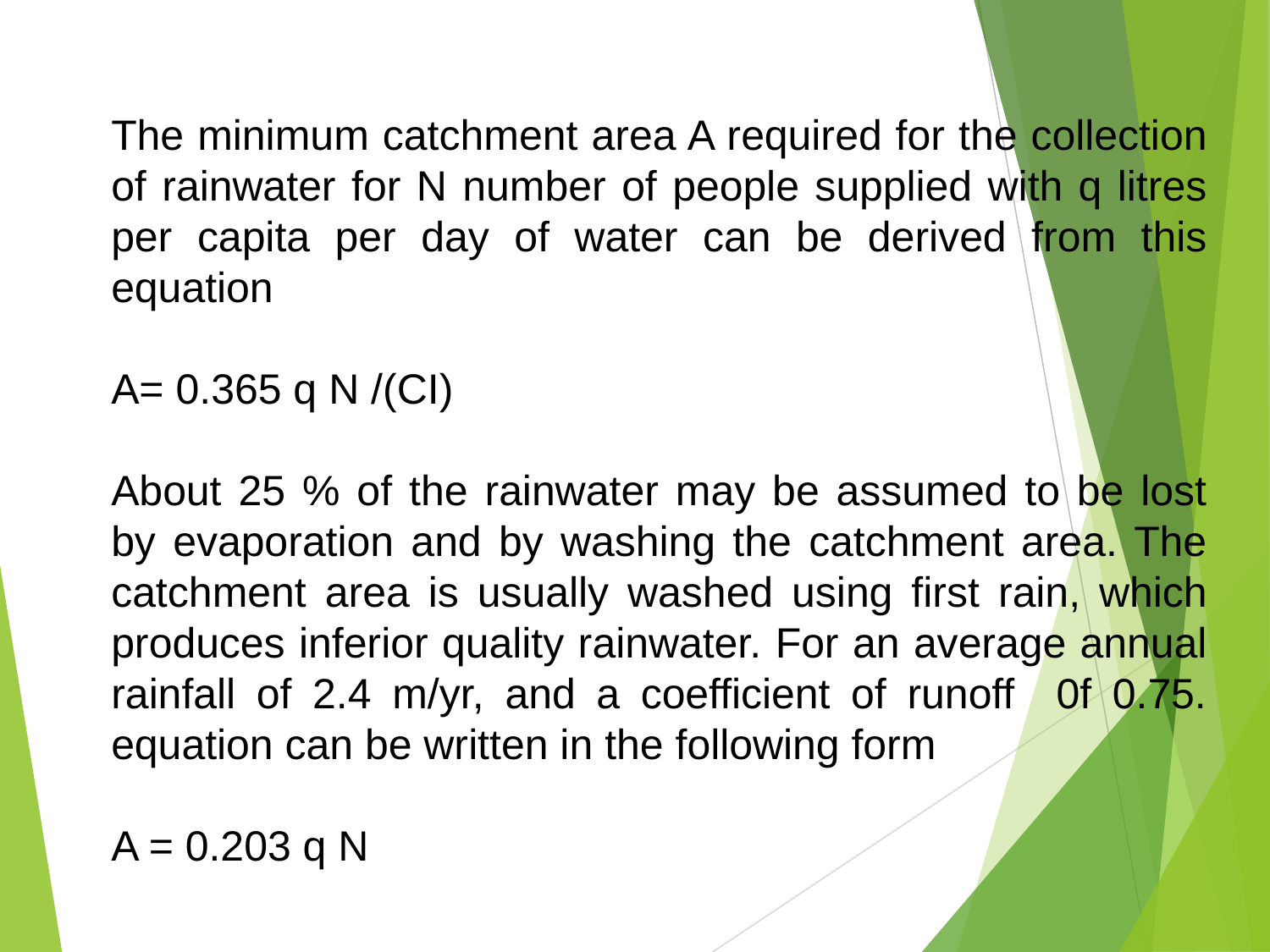

The minimum catchment area A required for the collection of rainwater for N number of people supplied with q litres per capita per day of water can be derived from this equation

A= 0.365 q N /(CI)

About 25 % of the rainwater may be assumed to be lost by evaporation and by washing the catchment area. The catchment area is usually washed using first rain, which produces inferior quality rainwater. For an average annual rainfall of 2.4 m/yr, and a coefficient of runoff  0f 0.75. equation can be written in the following form

A = 0.203 q N